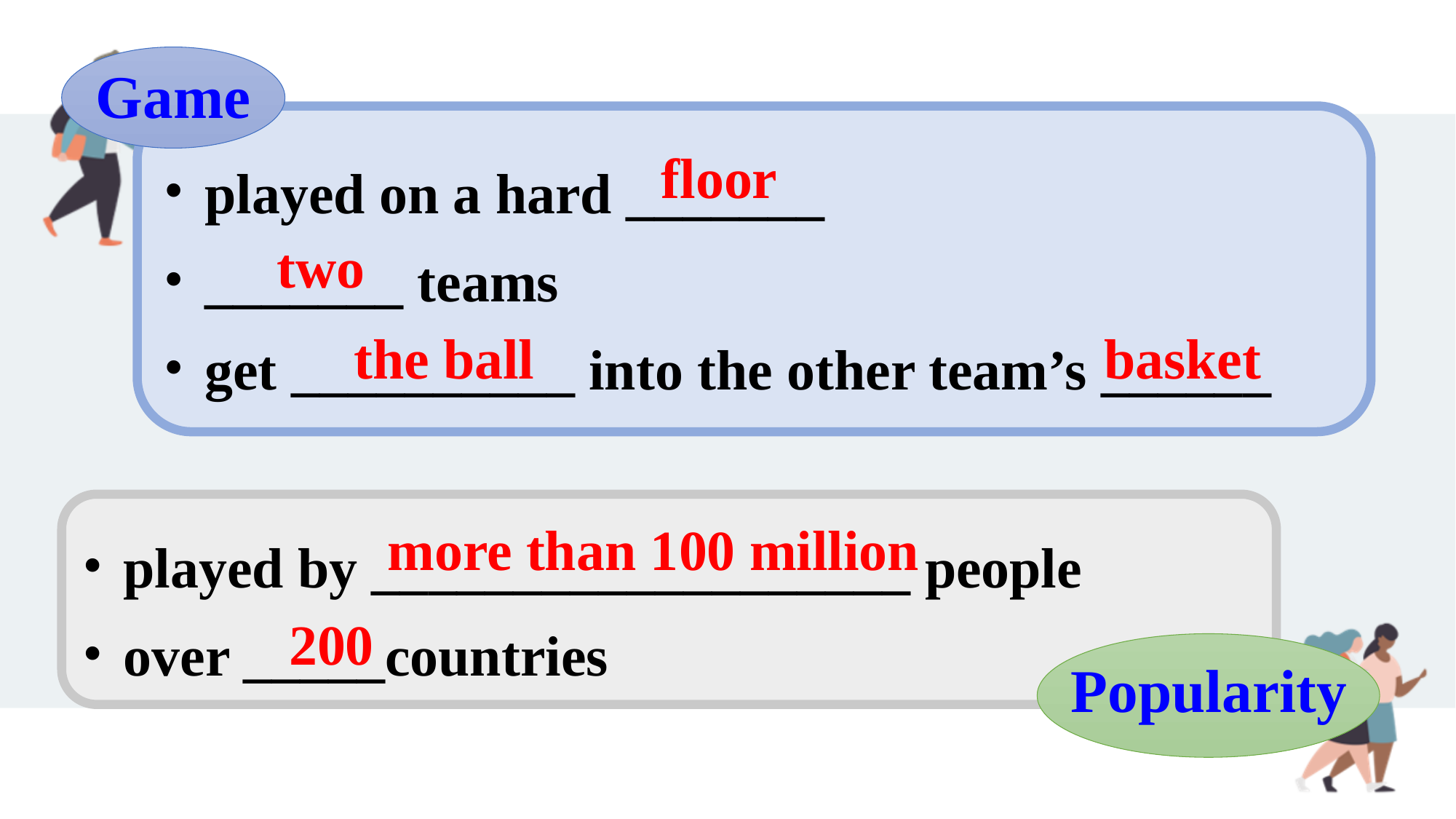

Game
played on a hard _______
_______ teams
get __________ into the other team’s ______
floor
two
the ball
basket
played by ___________________ people
over _____countries
 more than 100 million
 200

Popularity